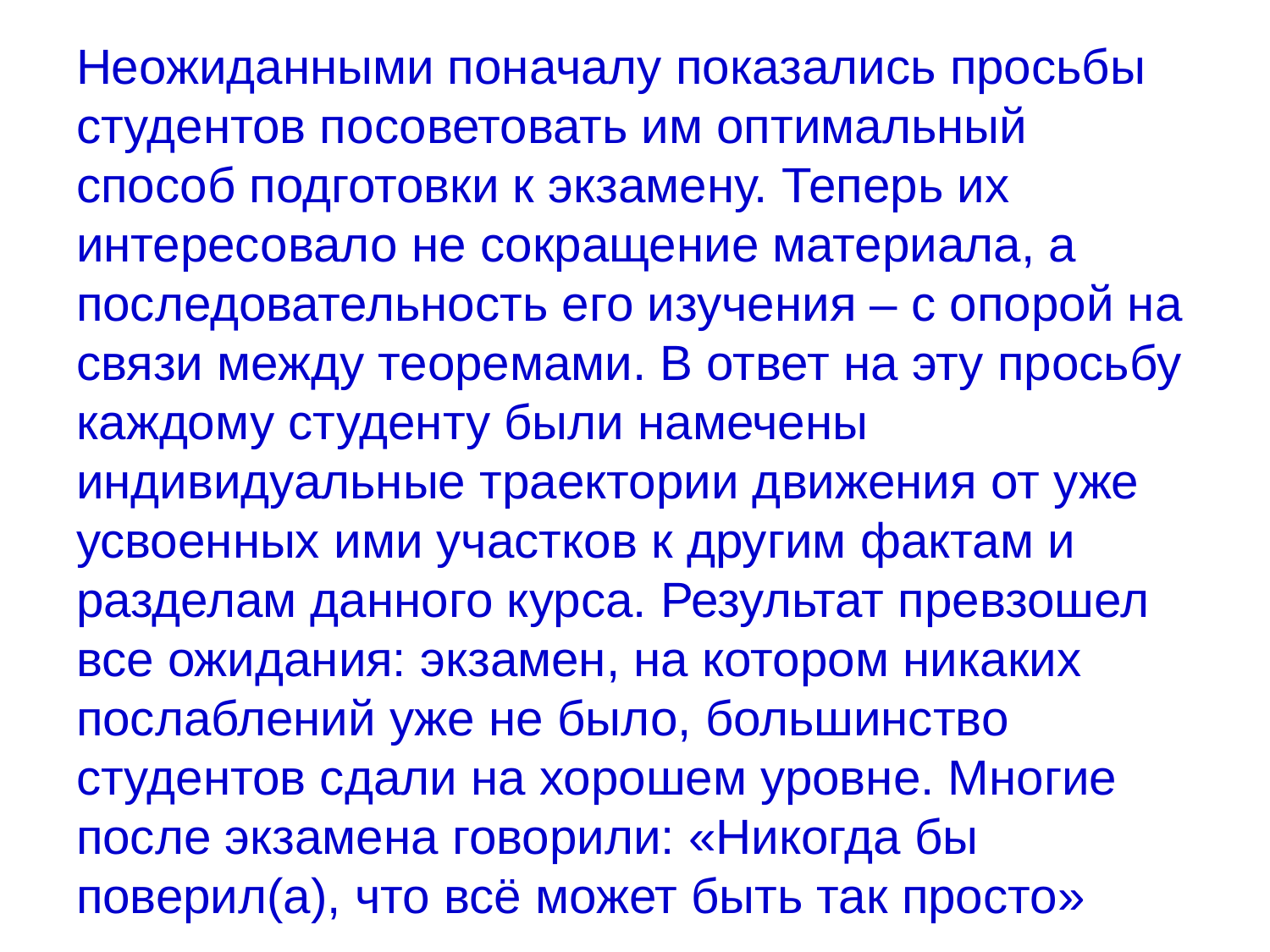

# Неожиданными поначалу показались просьбы студентов посоветовать им оптимальный способ подготовки к экзамену. Теперь их интересовало не сокращение материала, а последовательность его изучения – с опорой на связи между теоремами. В ответ на эту просьбу каждому студенту были намечены индивидуальные траектории движения от уже усвоенных ими участков к другим фактам и разделам данного курса. Результат превзошел все ожидания: экзамен, на котором никаких послаблений уже не было, большинство студентов сдали на хорошем уровне. Многие после экзамена говорили: «Никогда бы поверил(а), что всё может быть так просто»